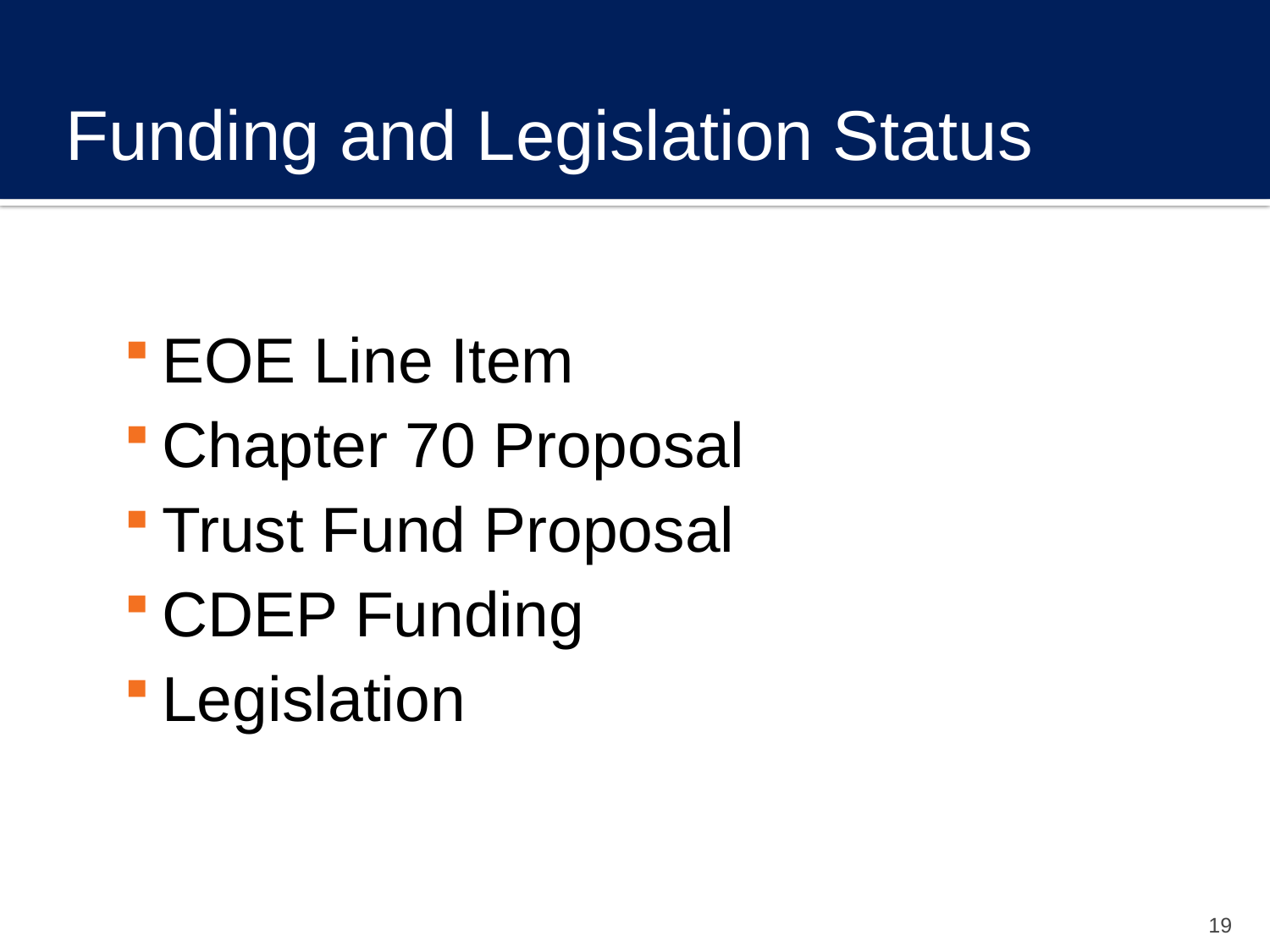

# Funding and Legislation Status

EOE Line Item
Chapter 70 Proposal
Trust Fund Proposal
CDEP Funding
Legislation